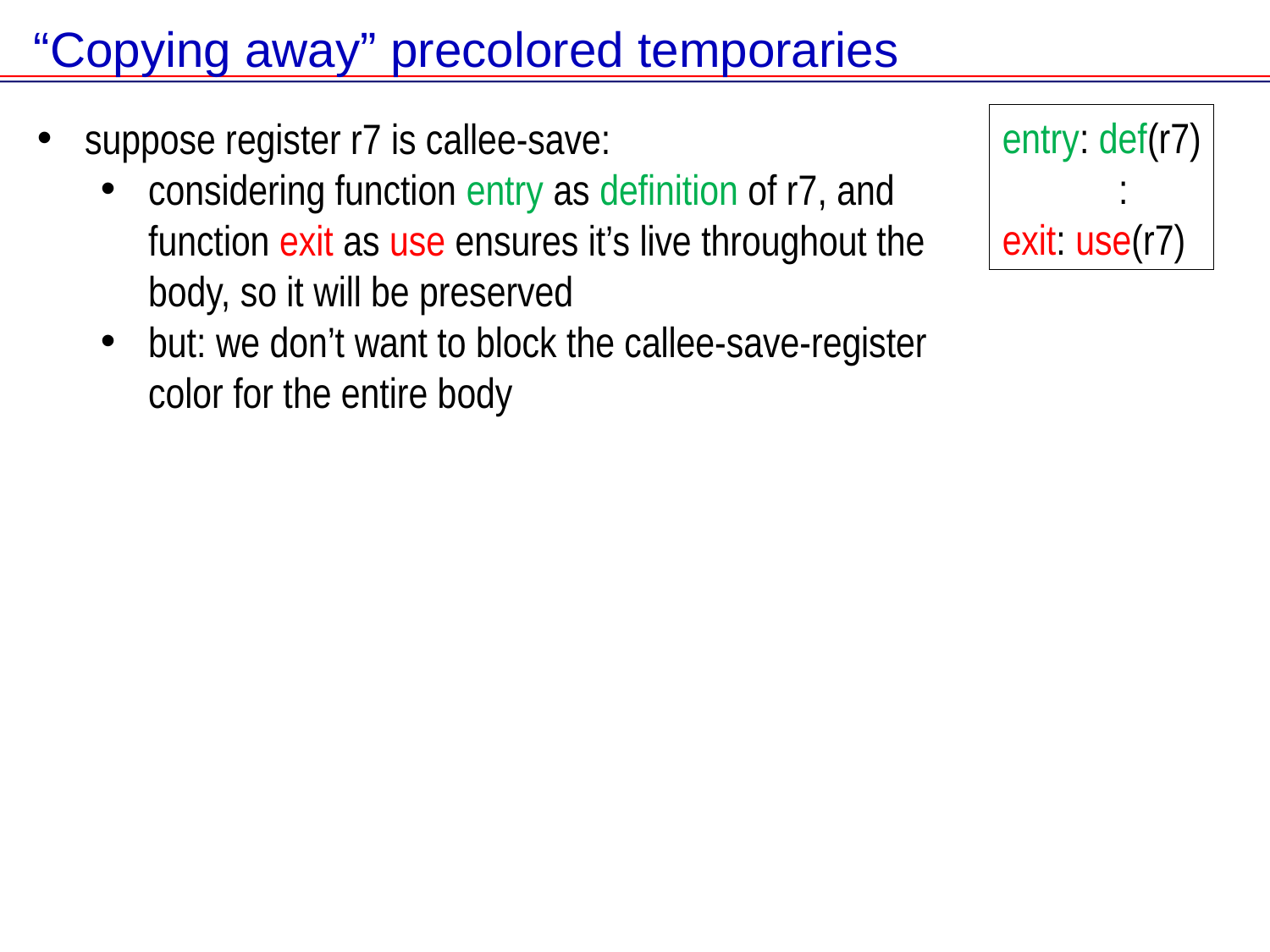

# “Copying away” precolored temporaries
entry: def(r7)
            :
exit: use(r7)
suppose register r7 is callee-save:
considering function entry as definition of r7, and function exit as use ensures it’s live throughout the body, so it will be preserved
but: we don’t want to block the callee-save-register color for the entire body